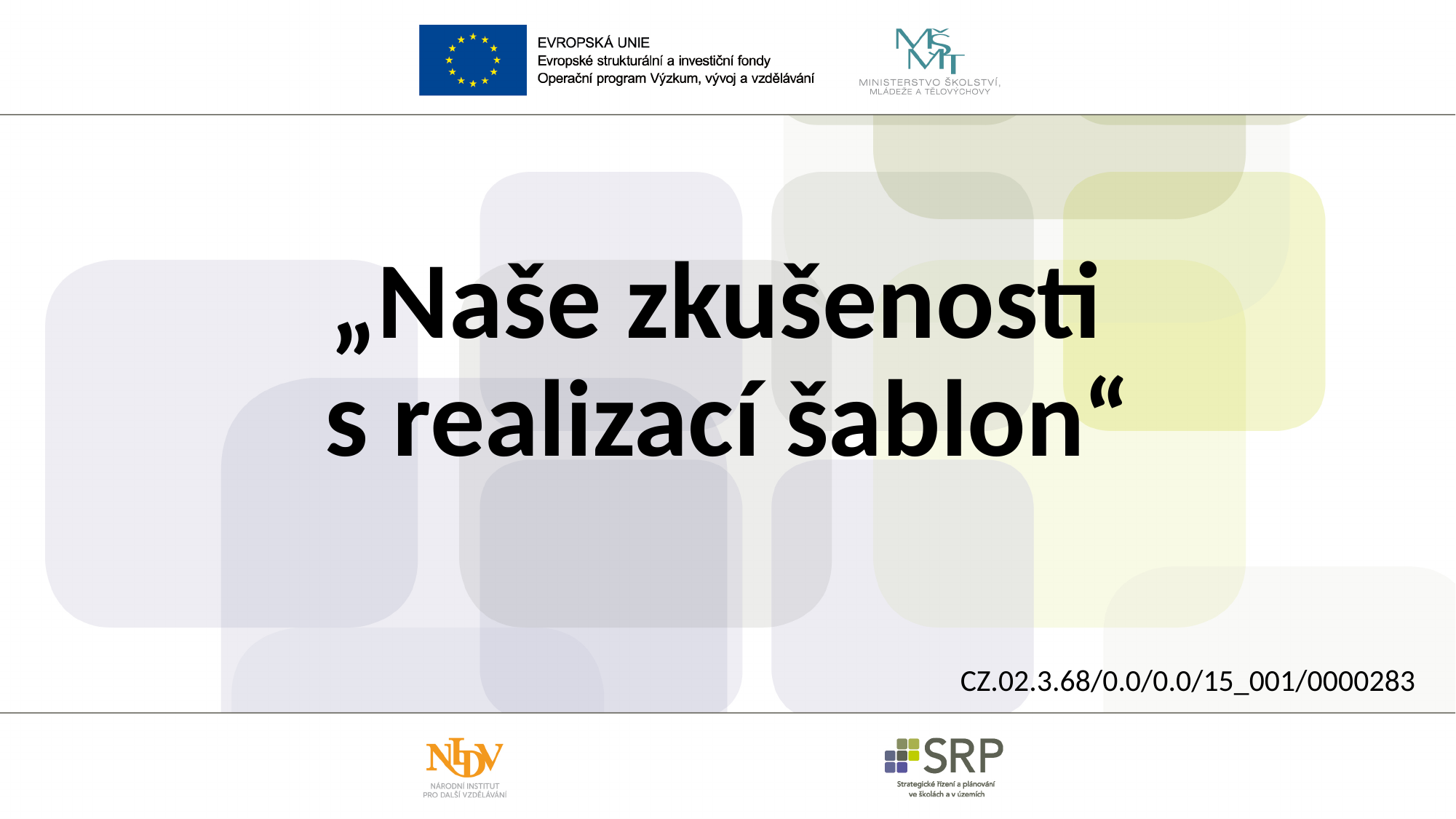

# „Naše zkušenosti s realizací šablon“
CZ.02.3.68/0.0/0.0/15_001/0000283